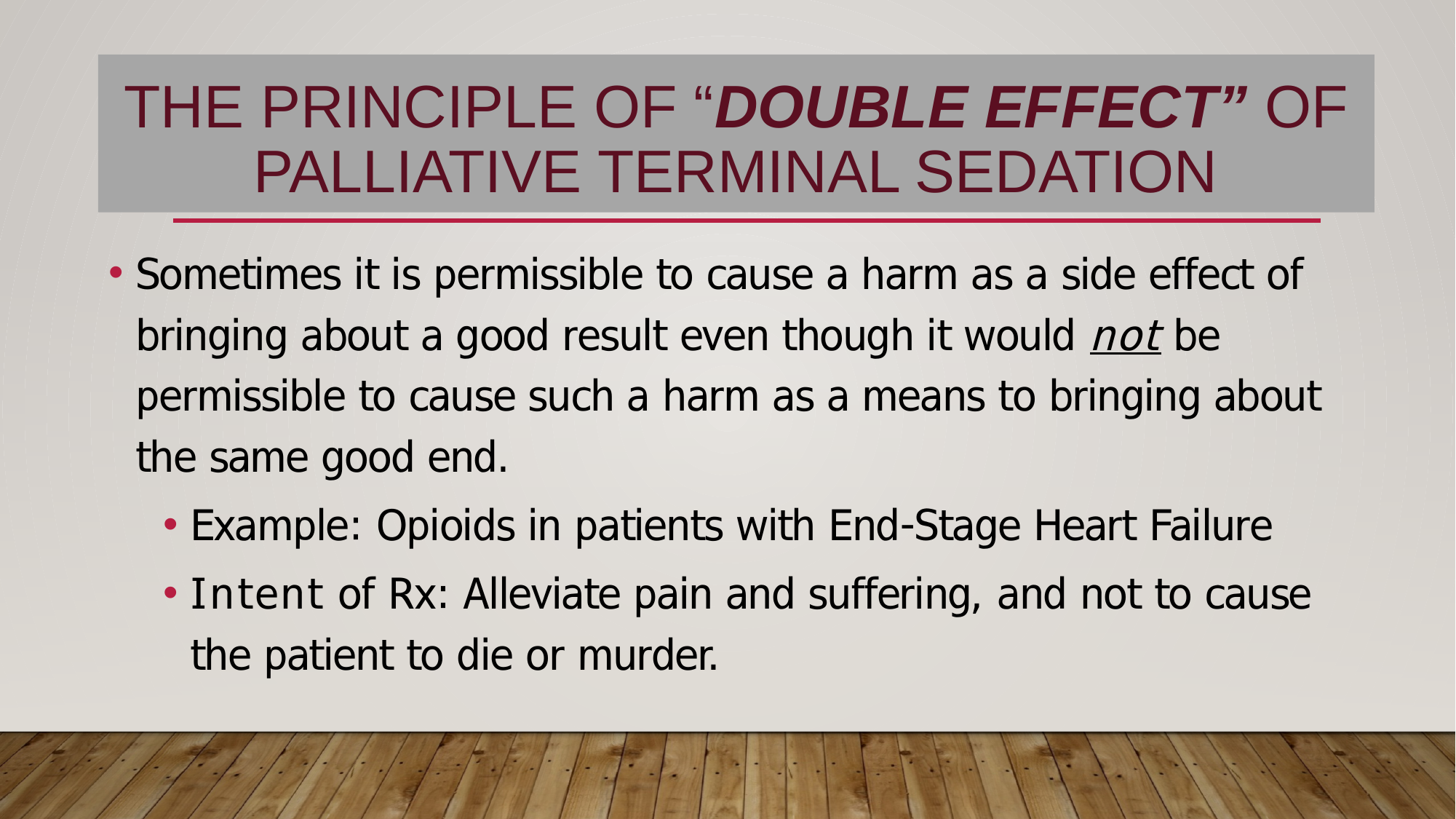

# The principle of “double effect” of palliative terminal sedation
Sometimes it is permissible to cause a harm as a side effect of bringing about a good result even though it would not be permissible to cause such a harm as a means to bringing about the same good end.
Example: Opioids in patients with End-Stage Heart Failure
Intent of Rx: Alleviate pain and suffering, and not to cause the patient to die or murder.